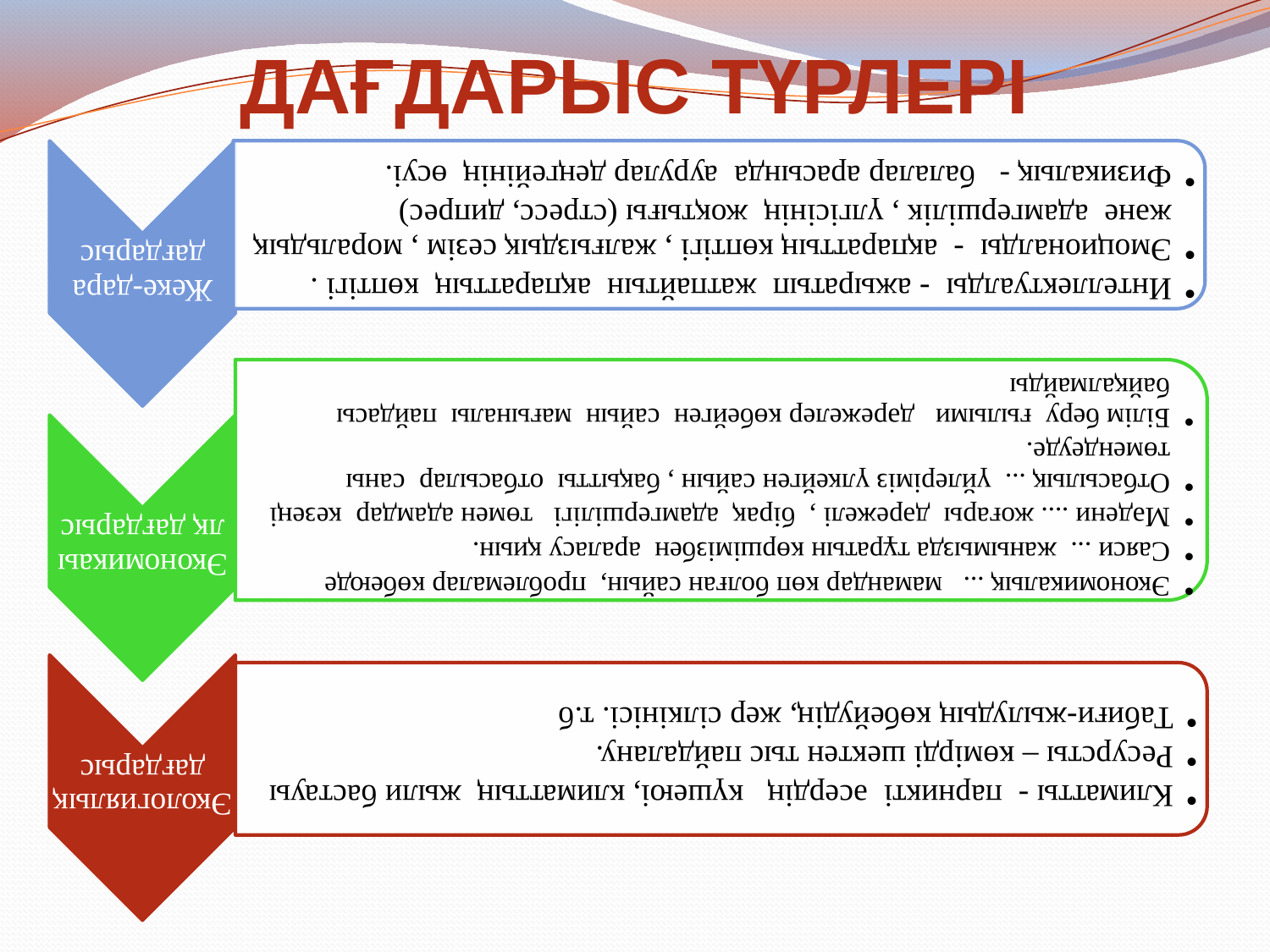

ДАҒДАРЫС ТҮРЛЕРІ
Жеке-дара дағдарыс
Интеллектуалды  - ажыратып  жатпайтын  ақпараттың  көптігі .
Эмоционалды  -  ақпараттың көптігі , жалғыздық сезім , моральдық  және  адамгершілік , үлгісінің  жоқтығы (стресс, дипрес)
Физикалық -   балалар арасында  аурулар деңгейінің  өсуі.
Экономикаылқ дағдарыс
Экономикалық ...   мамандар көп болған сайын,  проблемалар көбеюде
Саяси ...  жанымызда тұратын көршімізбен  араласу қиын.
Мәдени .... жоғары  дәрежелі ,  бірақ  адамгершілігі   төмен адамдар  кезеңі
Отбасылық ...  үйлеріміз үлкейген сайын , бақытты  отбасылар  саны  төмендеуде.
Білім беру  ғылыми   дәрежелер көбейген  сайын  мағыналы  пайдасы  байқалмайды
Экологиялық дағдарыс
Климатты -  парникті  әсердің   күшеюі, климаттың  жыли бастауы
Ресурсты – көмірді шектен тыс пайдалану.
Табиғи-жылудың көбейудің, жер сілкінісі. т.б